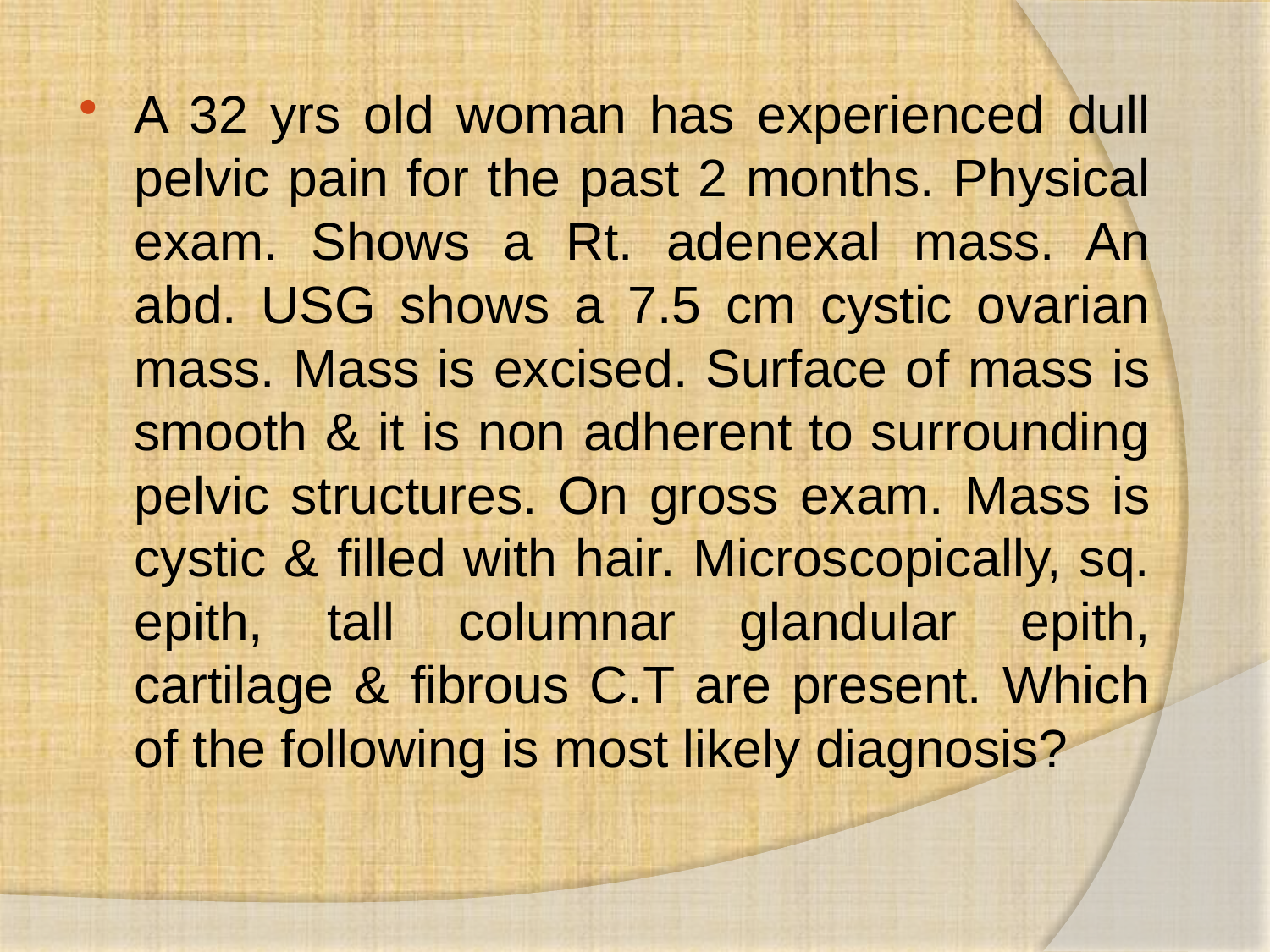

#
A 32 yrs old woman has experienced dull pelvic pain for the past 2 months. Physical exam. Shows a Rt. adenexal mass. An abd. USG shows a 7.5 cm cystic ovarian mass. Mass is excised. Surface of mass is smooth & it is non adherent to surrounding pelvic structures. On gross exam. Mass is cystic & filled with hair. Microscopically, sq. epith, tall columnar glandular epith, cartilage & fibrous C.T are present. Which of the following is most likely diagnosis?